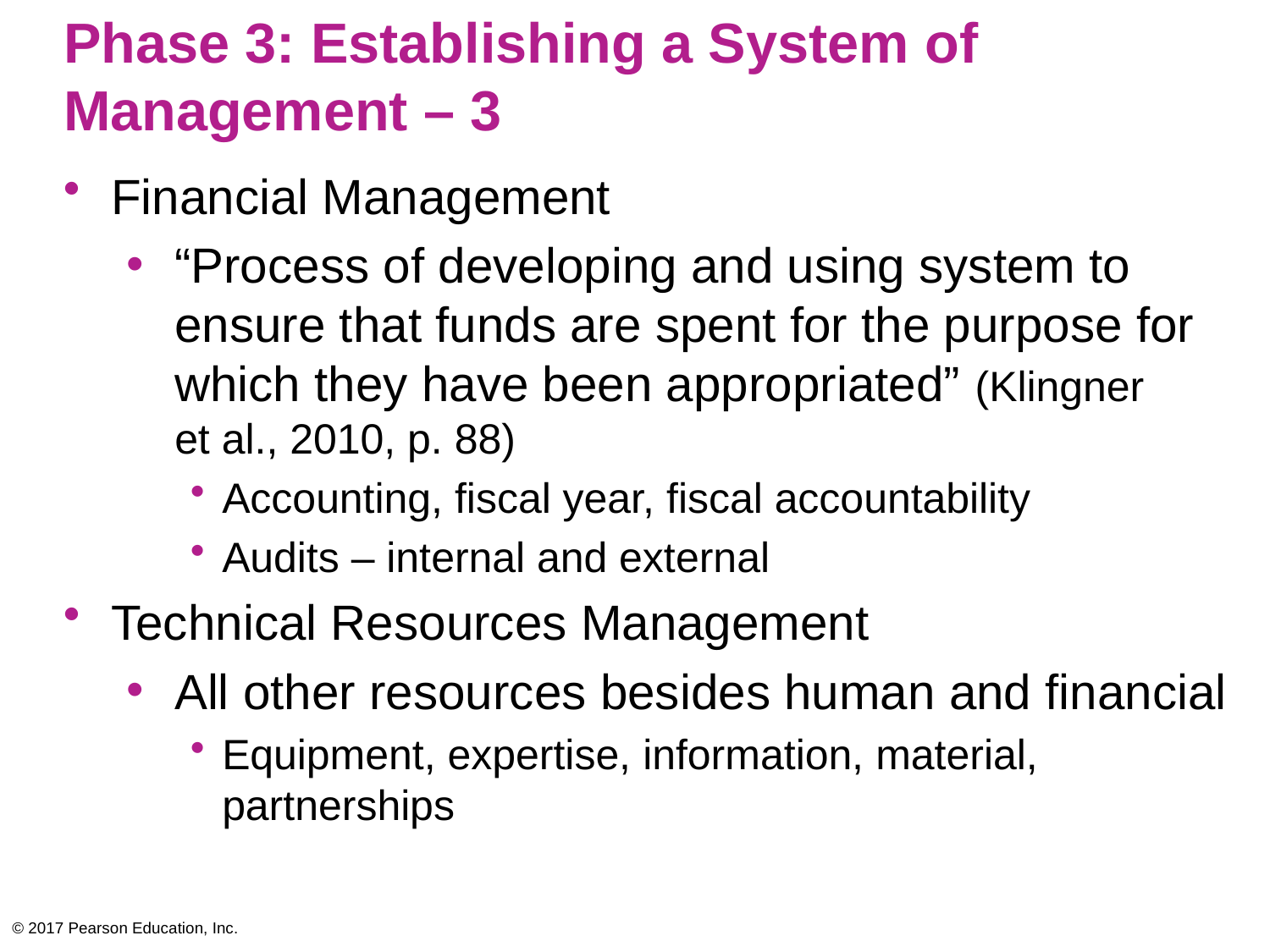

# Phase 3: Establishing a System of Management – 3
Financial Management
“Process of developing and using system to ensure that funds are spent for the purpose for which they have been appropriated” (Klingner
et al., 2010, p. 88)
Accounting, fiscal year, fiscal accountability
Audits – internal and external
Technical Resources Management
All other resources besides human and financial
Equipment, expertise, information, material, partnerships
© 2017 Pearson Education, Inc.